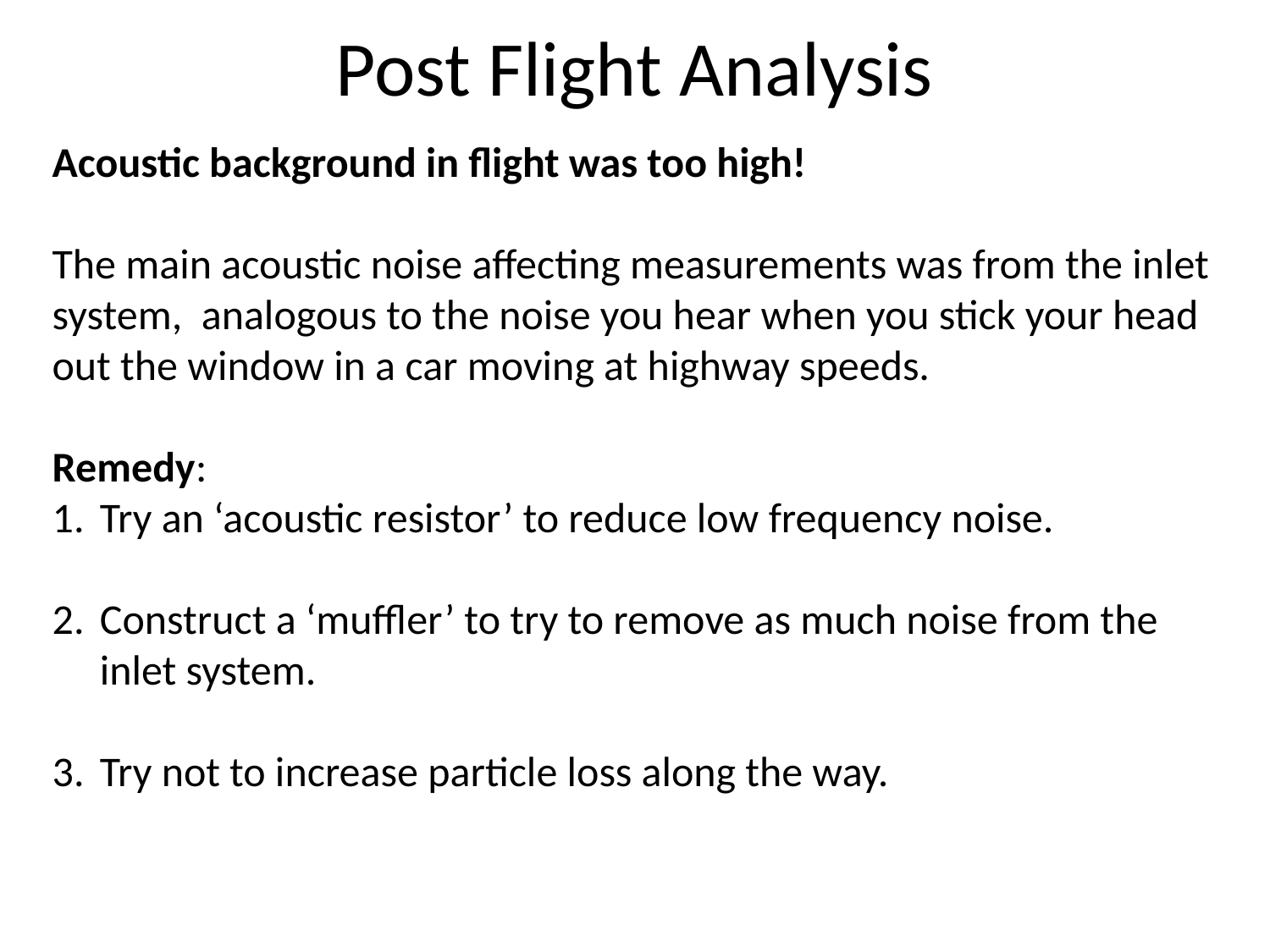

# Post Flight Analysis
Acoustic background in flight was too high!
The main acoustic noise affecting measurements was from the inlet system,  analogous to the noise you hear when you stick your head out the window in a car moving at highway speeds.

Remedy:
Try an ‘acoustic resistor’ to reduce low frequency noise.

Construct a ‘muffler’ to try to remove as much noise from the inlet system.

Try not to increase particle loss along the way.